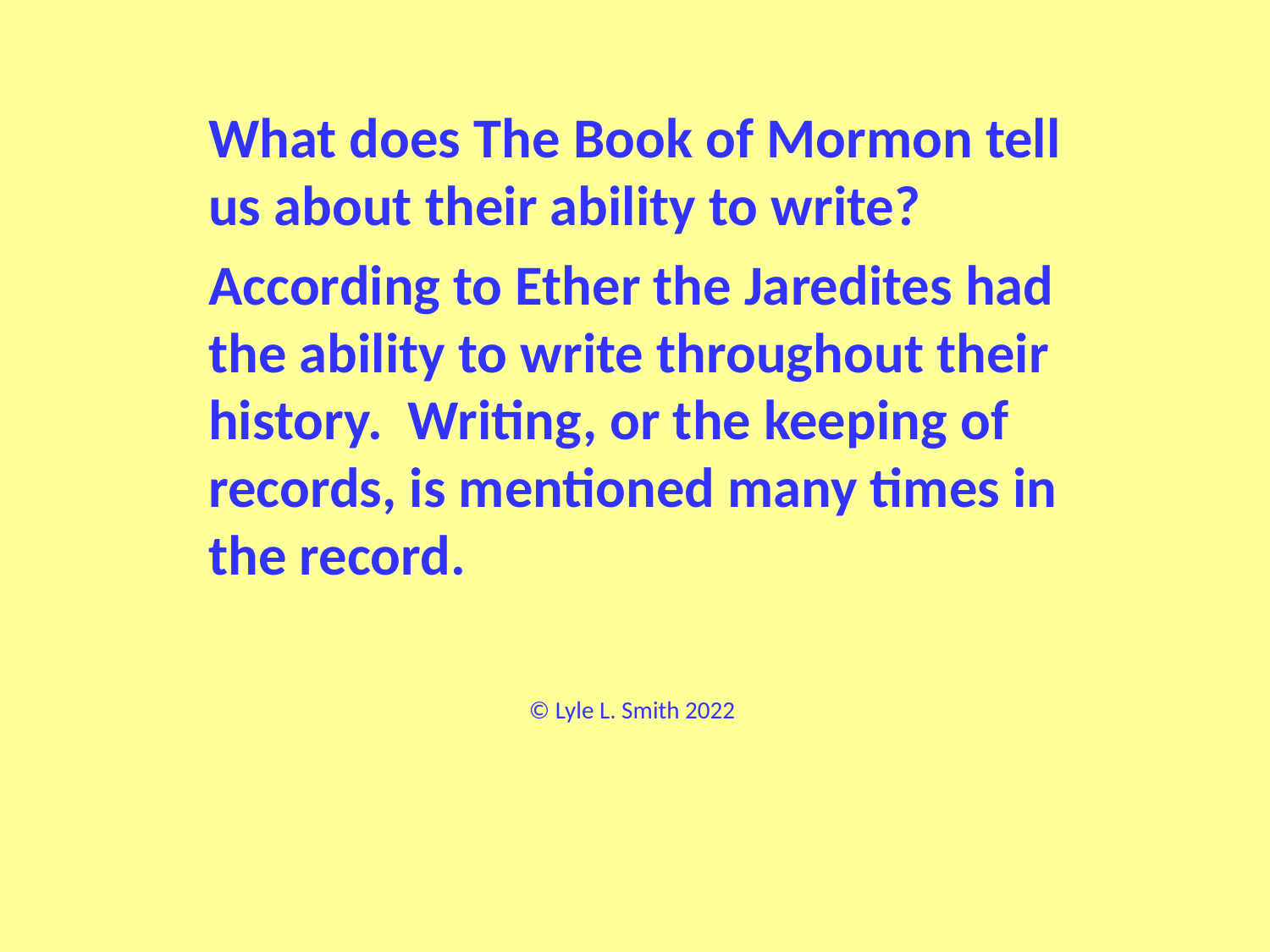

What does The Book of Mormon tell us about their ability to write?
 	According to Ether the Jaredites had the ability to write throughout their history.  Writing, or the keeping of records, is mentioned many times in the record.

© Lyle L. Smith 2022